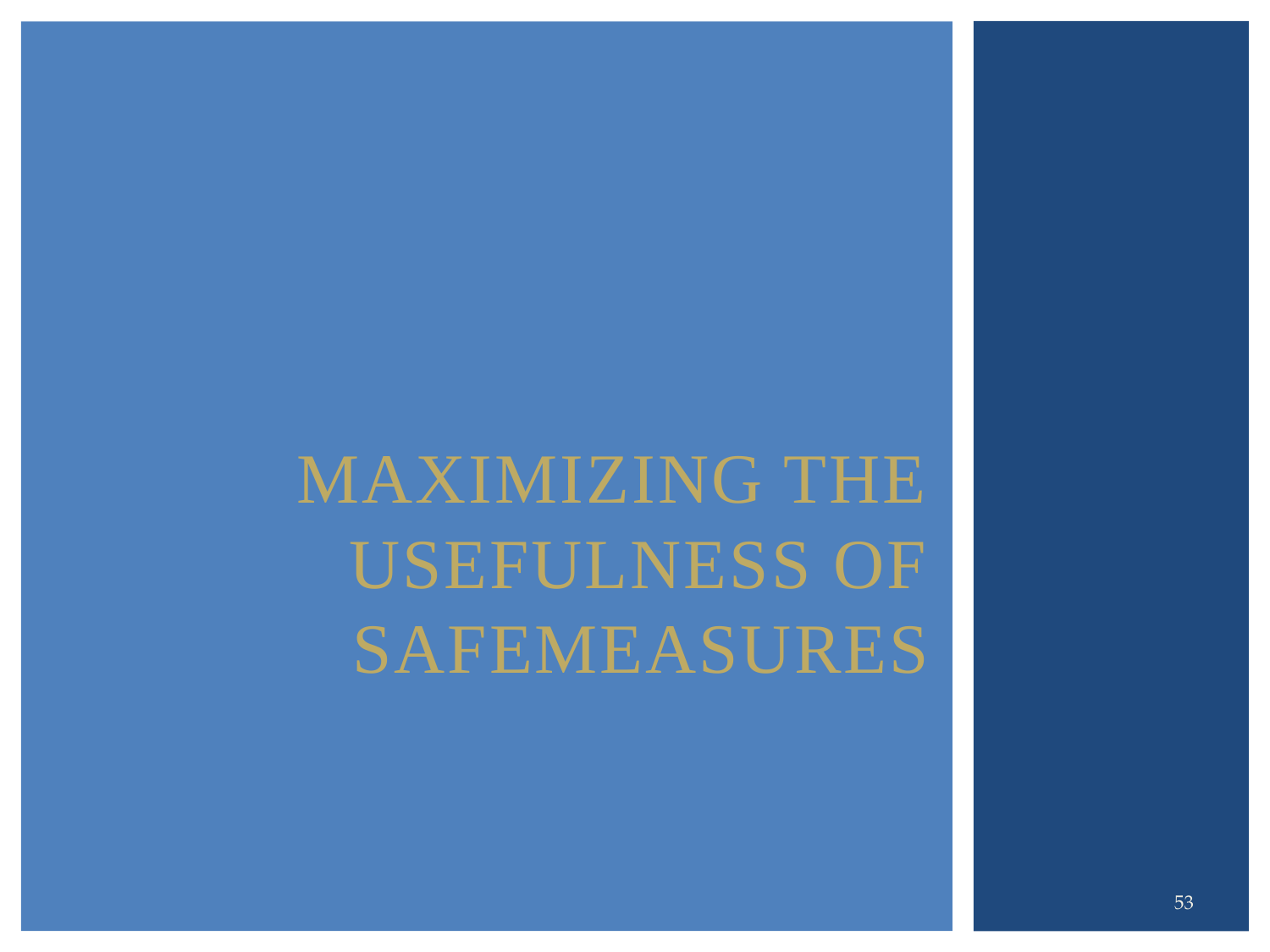

# Maximizing the usefulness of SafeMeasures
53